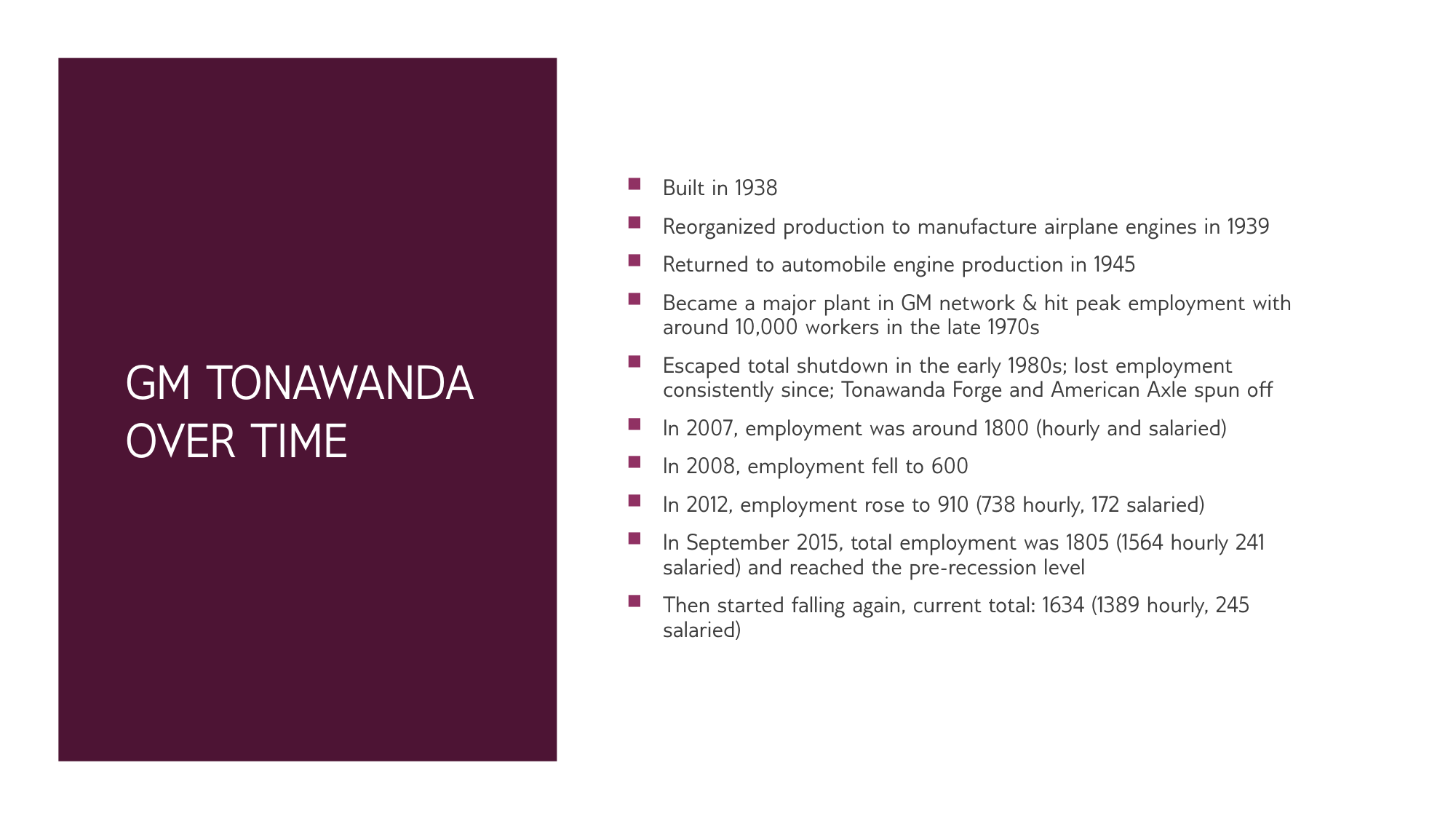

# GM Tonawanda over time
Built in 1938
Reorganized production to manufacture airplane engines in 1939
Returned to automobile engine production in 1945
Became a major plant in GM network & hit peak employment with around 10,000 workers in the late 1970s
Escaped total shutdown in the early 1980s; lost employment consistently since; Tonawanda Forge and American Axle spun off
In 2007, employment was around 1800 (hourly and salaried)
In 2008, employment fell to 600
In 2012, employment rose to 910 (738 hourly, 172 salaried)
In September 2015, total employment was 1805 (1564 hourly 241 salaried) and reached the pre-recession level
Then started falling again, current total: 1634 (1389 hourly, 245 salaried)